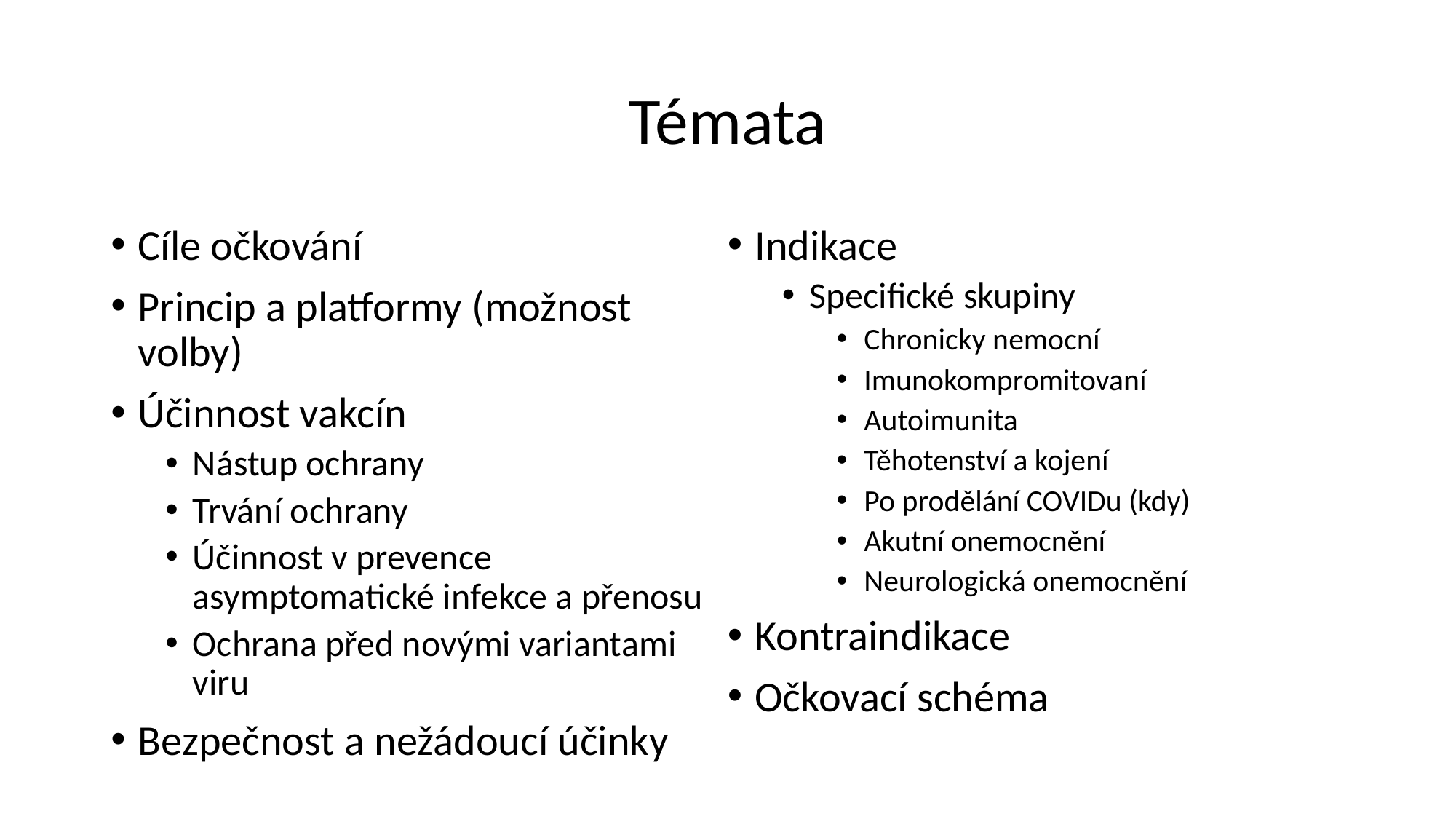

# Témata
Cíle očkování
Princip a platformy (možnost volby)
Účinnost vakcín
Nástup ochrany
Trvání ochrany
Účinnost v prevence asymptomatické infekce a přenosu
Ochrana před novými variantami viru
Bezpečnost a nežádoucí účinky

Indikace
Specifické skupiny
Chronicky nemocní
Imunokompromitovaní
Autoimunita
Těhotenství a kojení
Po prodělání COVIDu (kdy)
Akutní onemocnění
Neurologická onemocnění
Kontraindikace
Očkovací schéma